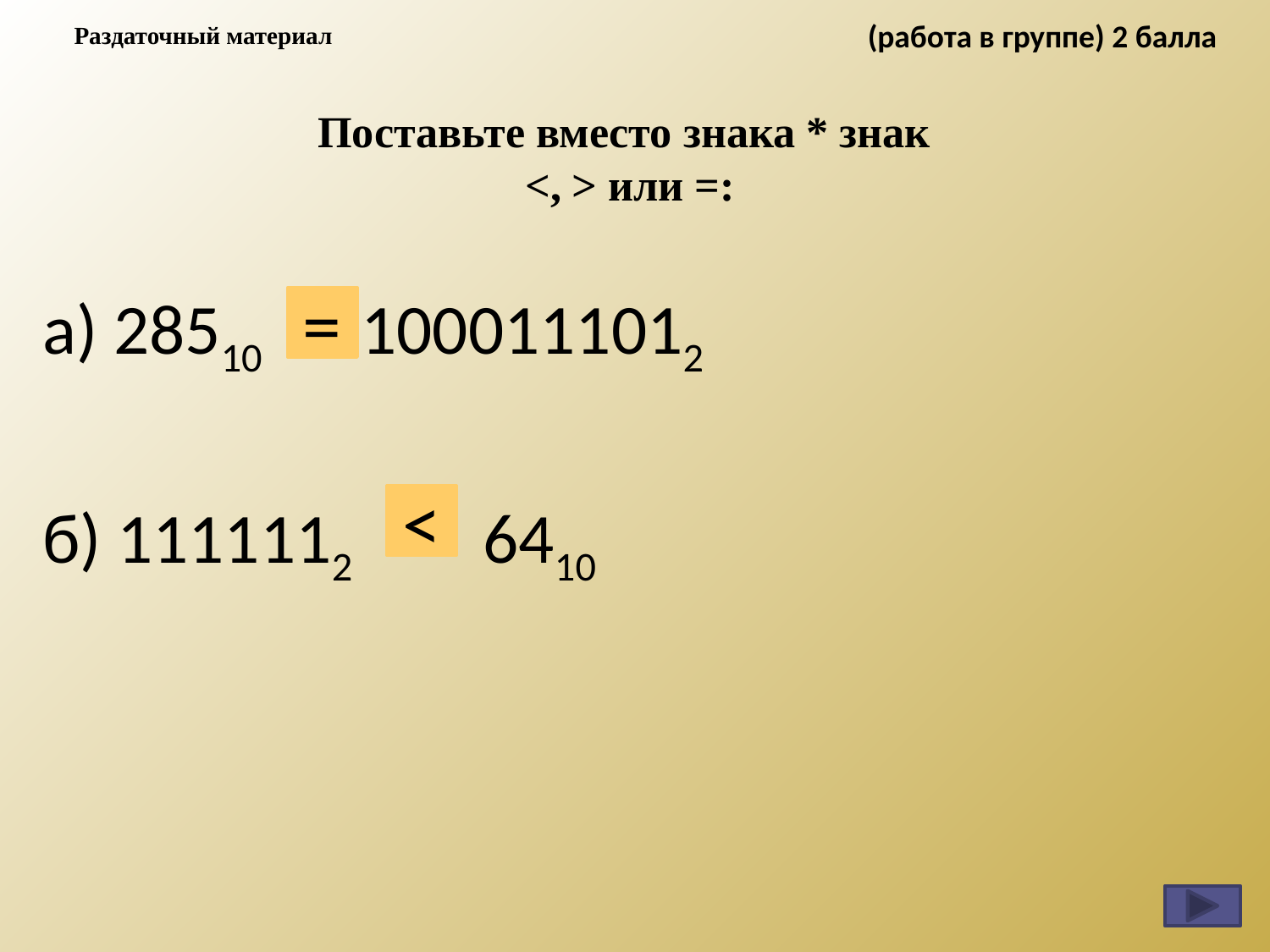

(работа в группе) 2 балла
Раздаточный материал
# Поставьте вместо знака * знак <, > или =:
а) 28510  *  1000111012

б) 1111112   *   6410
=
<